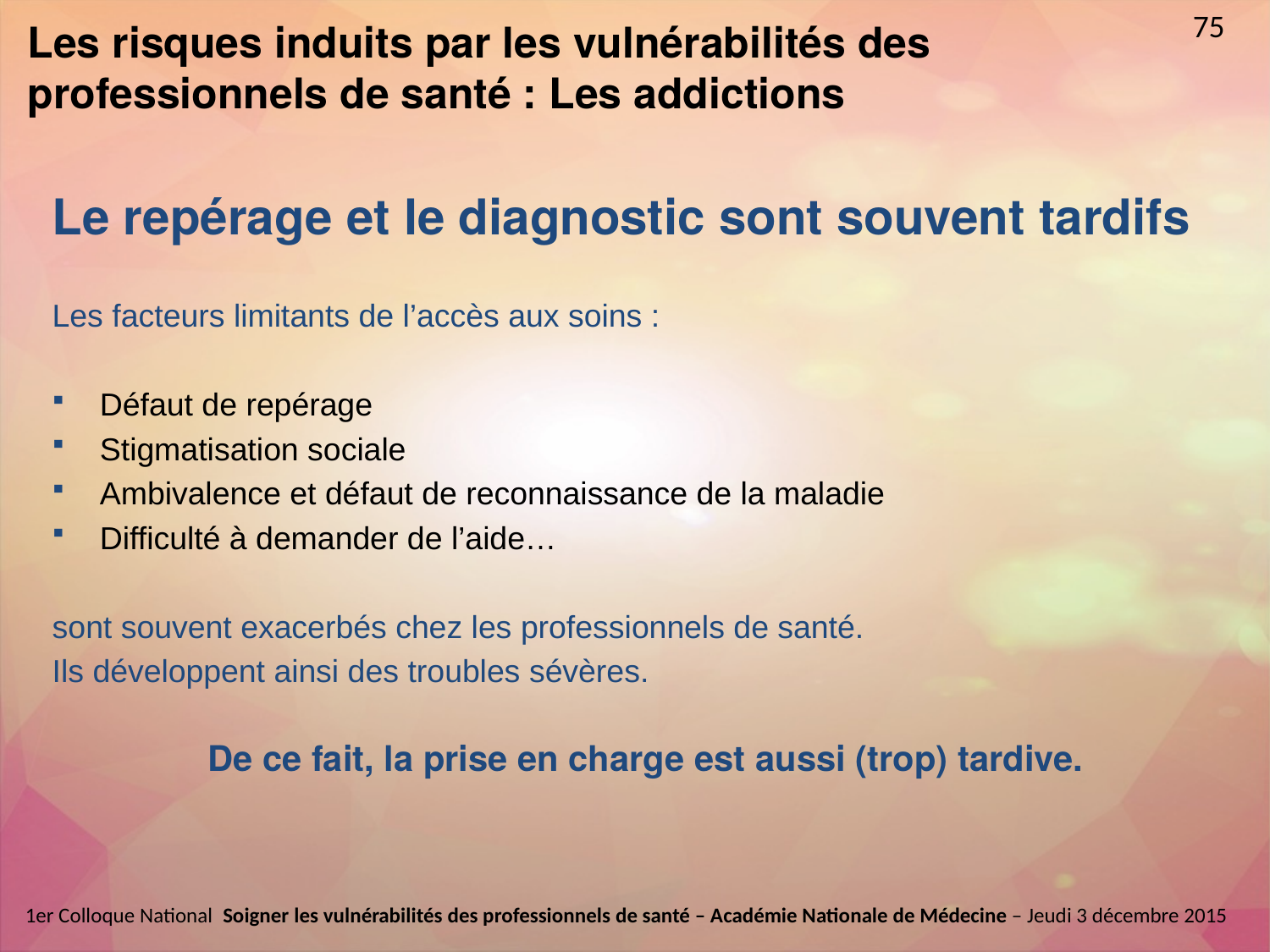

12 min
75
# Les risques induits par les vulnérabilités des professionnels de santé : Les addictions

Le repérage et le diagnostic sont souvent tardifs

Les facteurs limitants de l’accès aux soins :

Défaut de repérage
Stigmatisation sociale
Ambivalence et défaut de reconnaissance de la maladie
Difficulté à demander de l’aide…

sont souvent exacerbés chez les professionnels de santé.
Ils développent ainsi des troubles sévères.

De ce fait, la prise en charge est aussi (trop) tardive.
1er Colloque National  Soigner les vulnérabilités des professionnels de santé – Académie Nationale de Médecine – Jeudi 3 décembre 2015